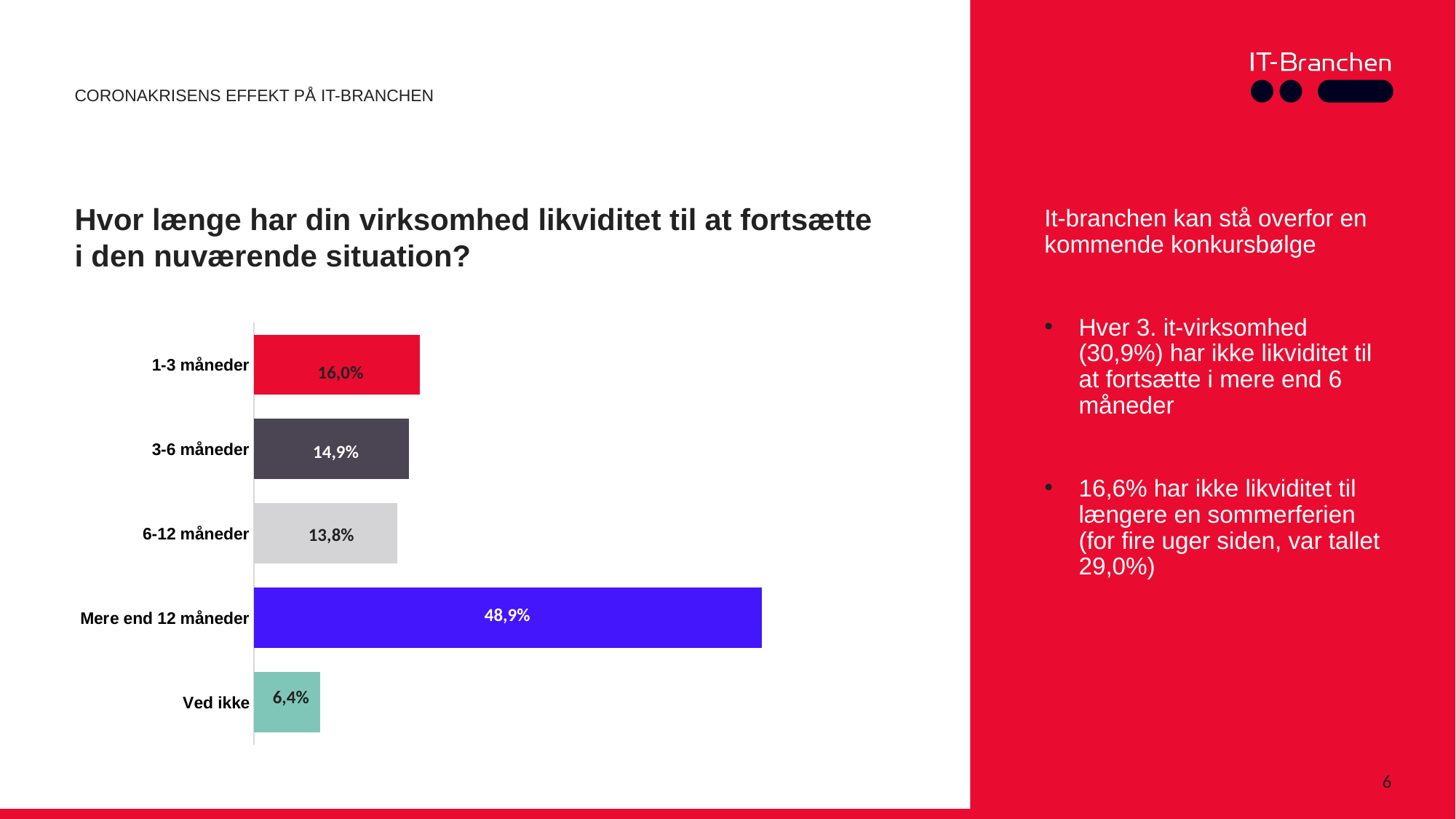

Coronakrisens effekt på it-branchen
# Hvor længe har din virksomhed likviditet til at fortsætte i den nuværende situation?
It-branchen kan stå overfor en kommende konkursbølge

Hver 3. it-virksomhed (30,9%) har ikke likviditet til at fortsætte i mere end 6 måneder

16,6% har ikke likviditet til længere en sommerferien (for fire uger siden, var tallet 29,0%)

### Chart

| Category |  |
|---|---|
| Ved ikke | 0.064 |
| Mere end 12 måneder | 0.489 |
| 6-12 måneder | 0.138 |
| 3-6 måneder | 0.149 |
| 1-3 måneder | 0.16 |
16,0%
14,9%
13,8%
48,9%
6,4%
6